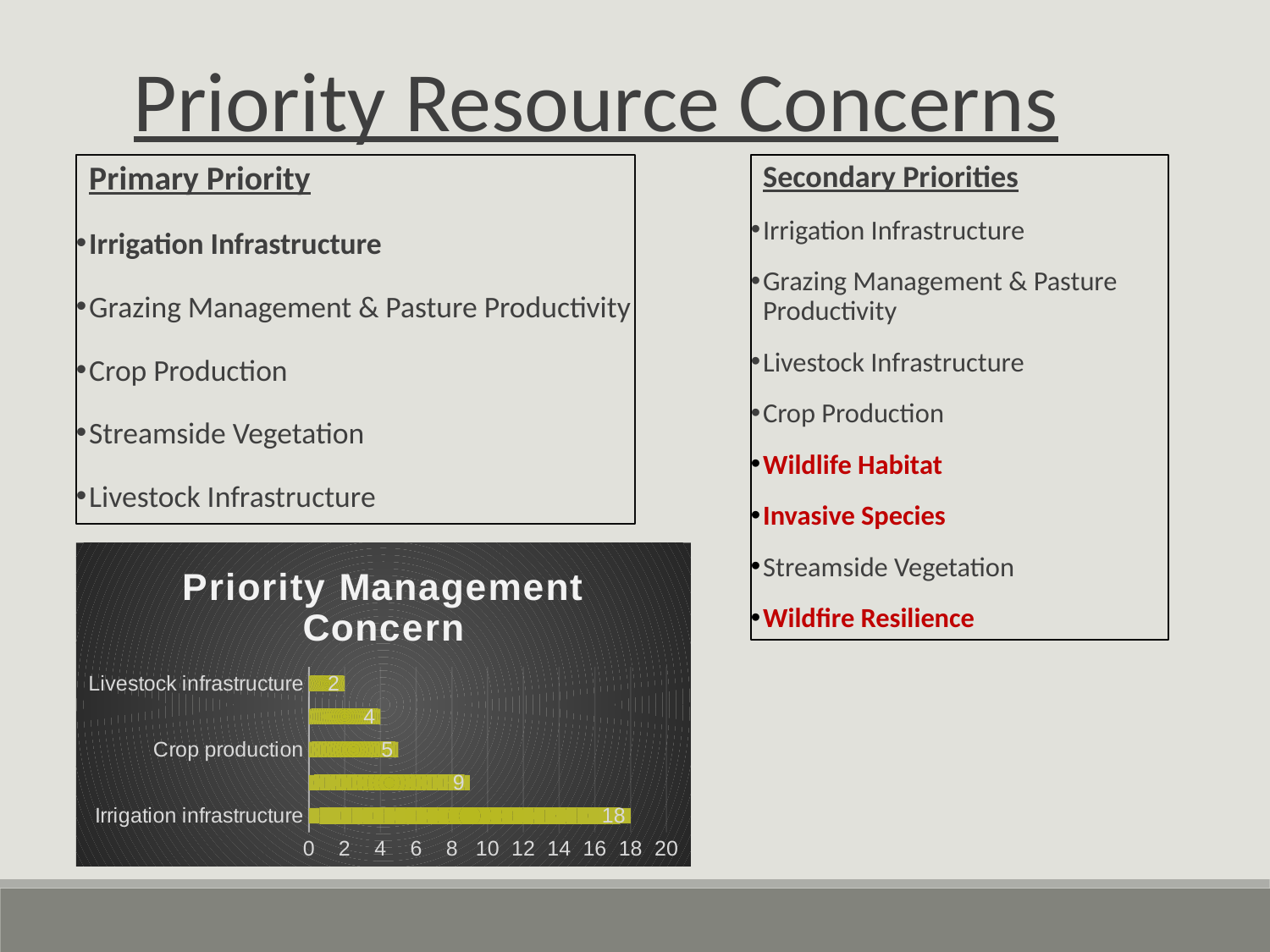

Priority Resource Concerns
Secondary Priorities
Irrigation Infrastructure
Grazing Management & Pasture Productivity
Livestock Infrastructure
Crop Production
Wildlife Habitat
Invasive Species
Streamside Vegetation
Wildfire Resilience
Primary Priority
Irrigation Infrastructure
Grazing Management & Pasture Productivity
Crop Production
Streamside Vegetation
Livestock Infrastructure

### Chart:

| Category | Priority Management Concern |
|---|---|
| Irrigation infrastructure | 18.0 |
| Grazing management,
pasture productivity | 9.0 |
| Crop production | 5.0 |
| Streamside vegetation | 4.0 |
| Livestock infrastructure | 2.0 |